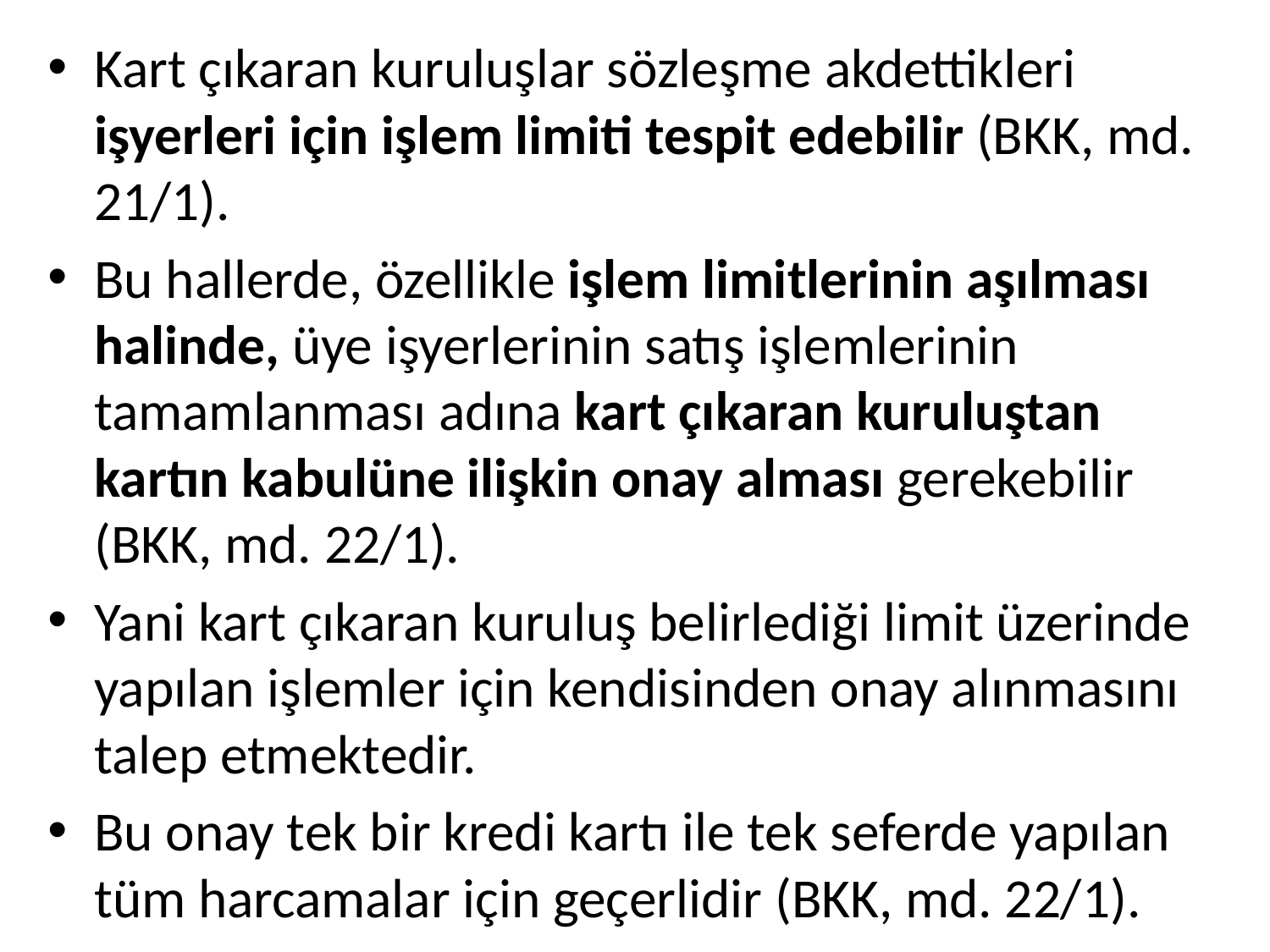

Kart çıkaran kuruluşlar sözleşme akdettikleri işyerleri için işlem limiti tespit edebilir (BKK, md. 21/1).
Bu hallerde, özellikle işlem limitlerinin aşılması halinde, üye işyerlerinin satış işlemlerinin tamamlanması adına kart çıkaran kuruluştan kartın kabulüne ilişkin onay alması gerekebilir (BKK, md. 22/1).
Yani kart çıkaran kuruluş belirlediği limit üzerinde yapılan işlemler için kendisinden onay alınmasını talep etmektedir.
Bu onay tek bir kredi kartı ile tek seferde yapılan tüm harcamalar için geçerlidir (BKK, md. 22/1).